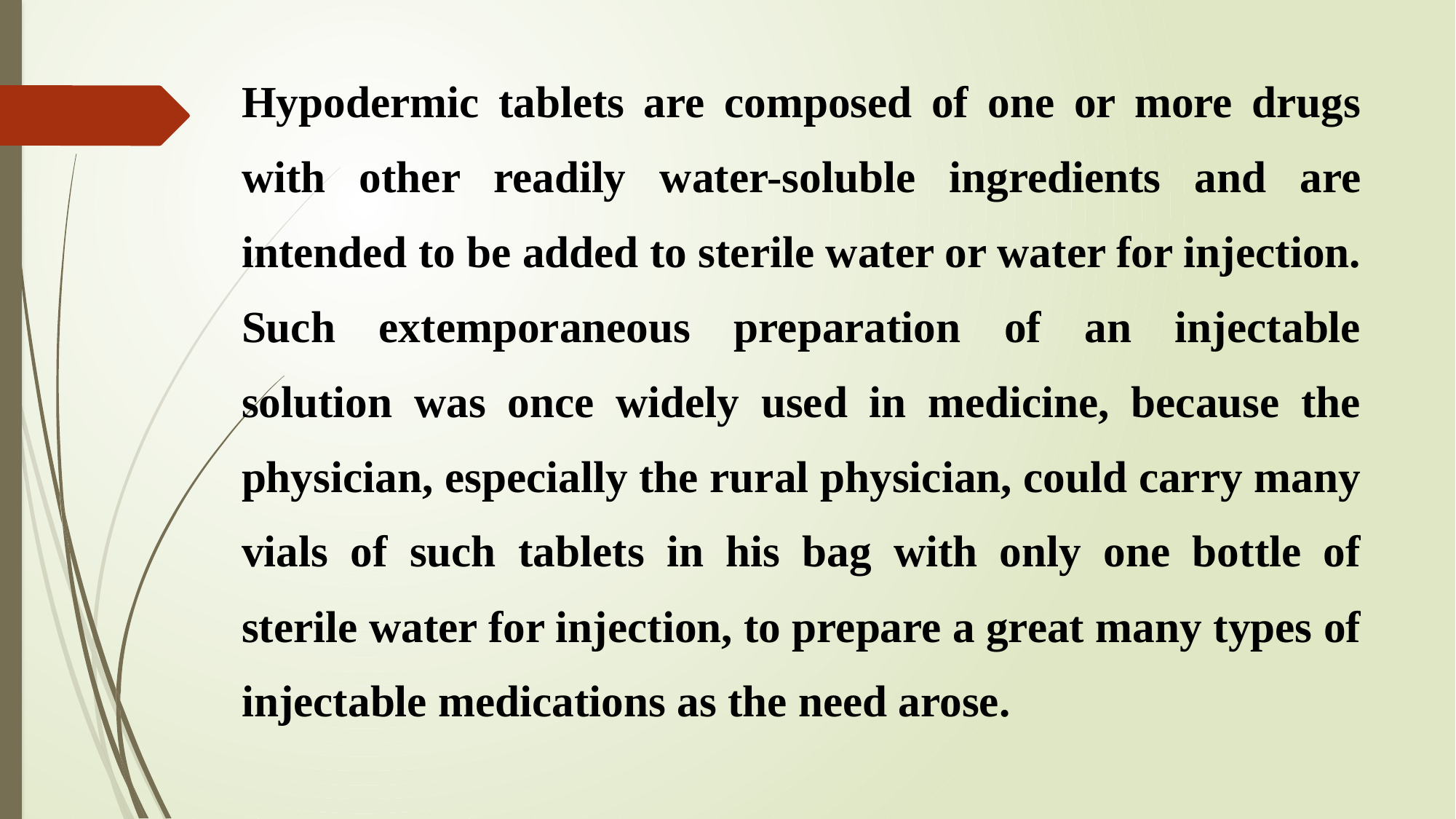

# Hypodermic tablets are composed of one or more drugs with other readily water-soluble ingredients and are intended to be added to sterile water or water for injection. Such extemporaneous preparation of an injectable solution was once widely used in medicine, because the physician, especially the rural physician, could carry many vials of such tablets in his bag with only one bottle of sterile water for injection, to prepare a great many types of injectable medications as the need arose.